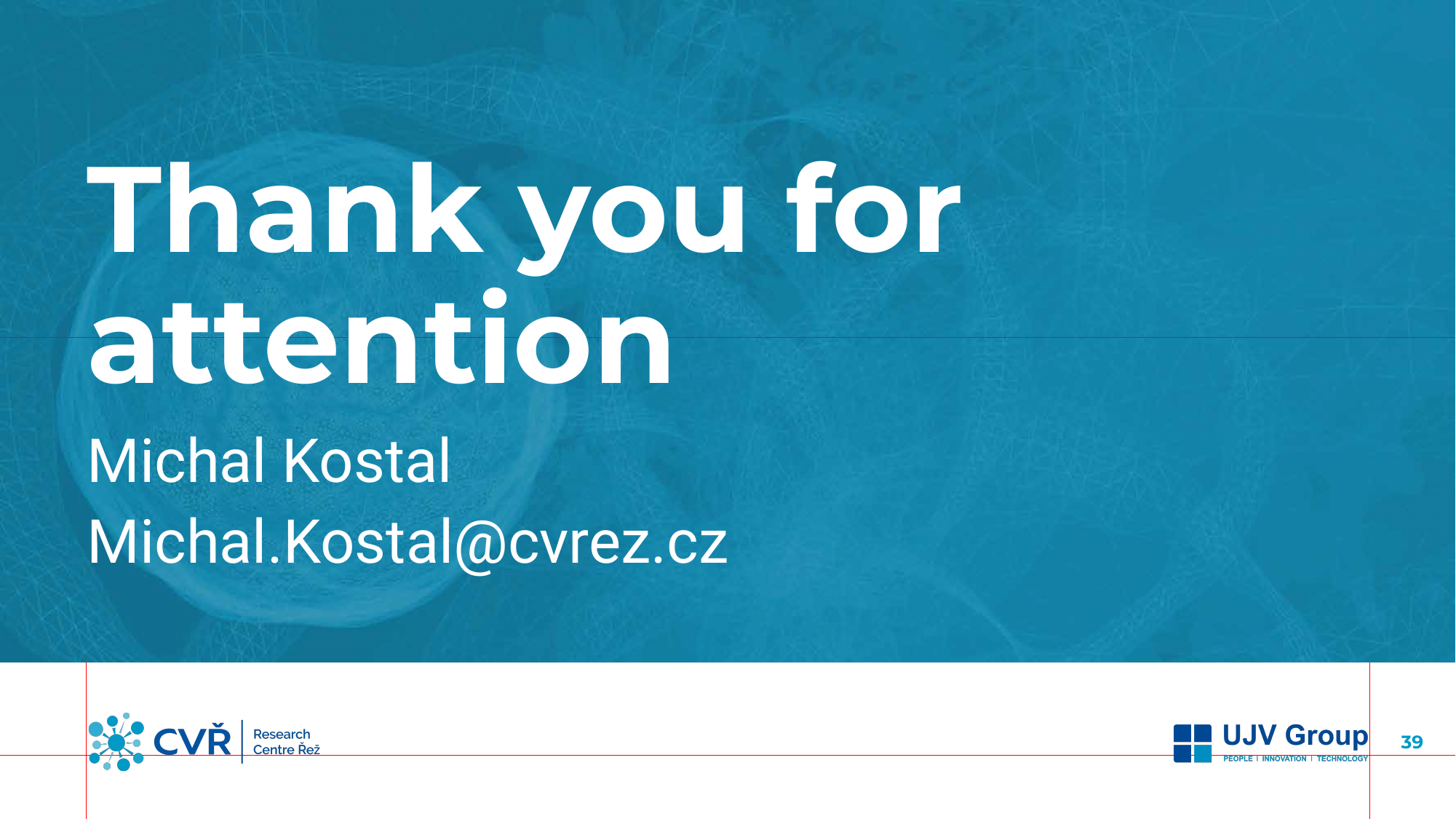

# Thank you for attention
Michal Kostal
Michal.Kostal@cvrez.cz
39